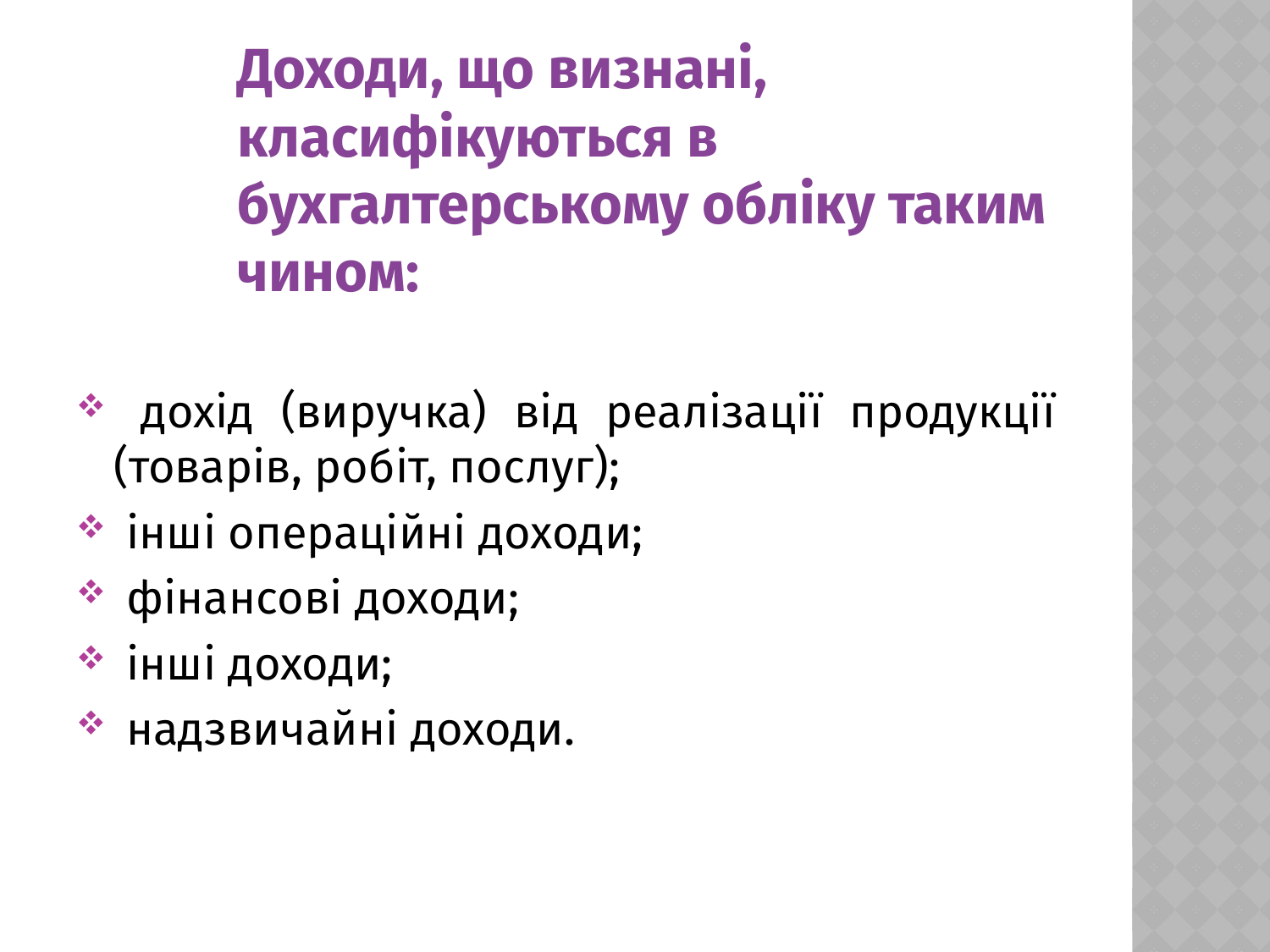

Доходи, що визнані, класифікуються в бухгалтерському обліку таким чином:
 дохід (виручка) від реалізації продукції (товарів, робіт, послуг);
 інші операційні доходи;
 фінансові доходи;
 інші доходи;
 надзвичайні доходи.